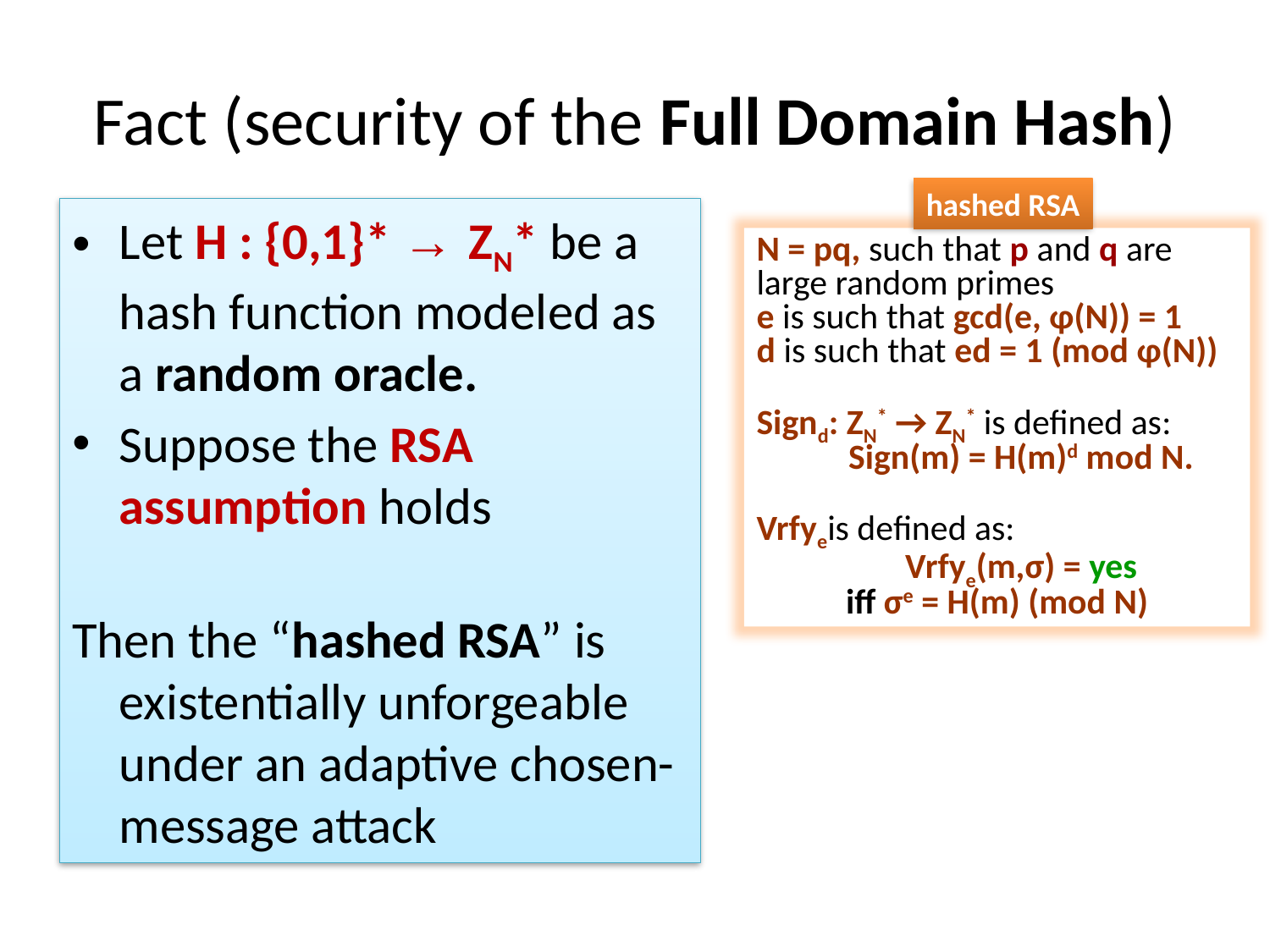

# Fact (security of the Full Domain Hash)
hashed RSA
Let H : {0,1}* → ZN* be a hash function modeled as a random oracle.
Suppose the RSA assumption holds
Then the “hashed RSA” is existentially unforgeable under an adaptive chosen-message attack
N = pq, such that p and q are large random primes
e is such that gcd(e, φ(N)) = 1
d is such that ed = 1 (mod φ(N))

Signd: ZN* → ZN* is defined as:
      Sign(m) = H(m)d mod N.

Vrfyeis defined as:
        Vrfye(m,σ) = yes
iff σe = H(m) (mod N)